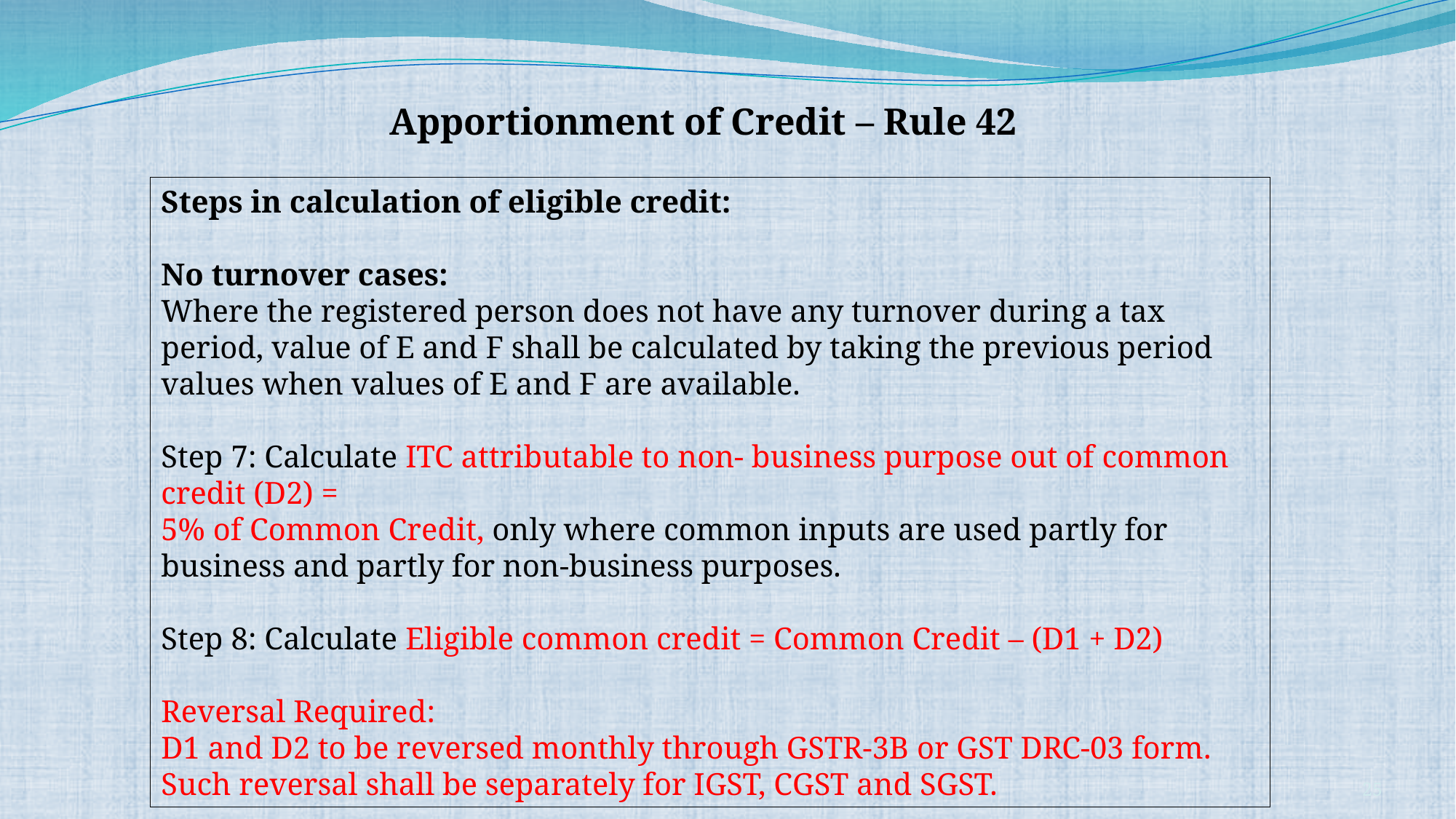

Apportionment of Credit – Rule 42
Steps in calculation of eligible credit:

No turnover cases:
Where the registered person does not have any turnover during a tax period, value of E and F shall be calculated by taking the previous period values when values of E and F are available.

Step 7: Calculate ITC attributable to non- business purpose out of common credit (D2) =
5% of Common Credit, only where common inputs are used partly for business and partly for non-business purposes.

Step 8: Calculate Eligible common credit = Common Credit – (D1 + D2)

Reversal Required:
D1 and D2 to be reversed monthly through GSTR-3B or GST DRC-03 form. Such reversal shall be separately for IGST, CGST and SGST.
25